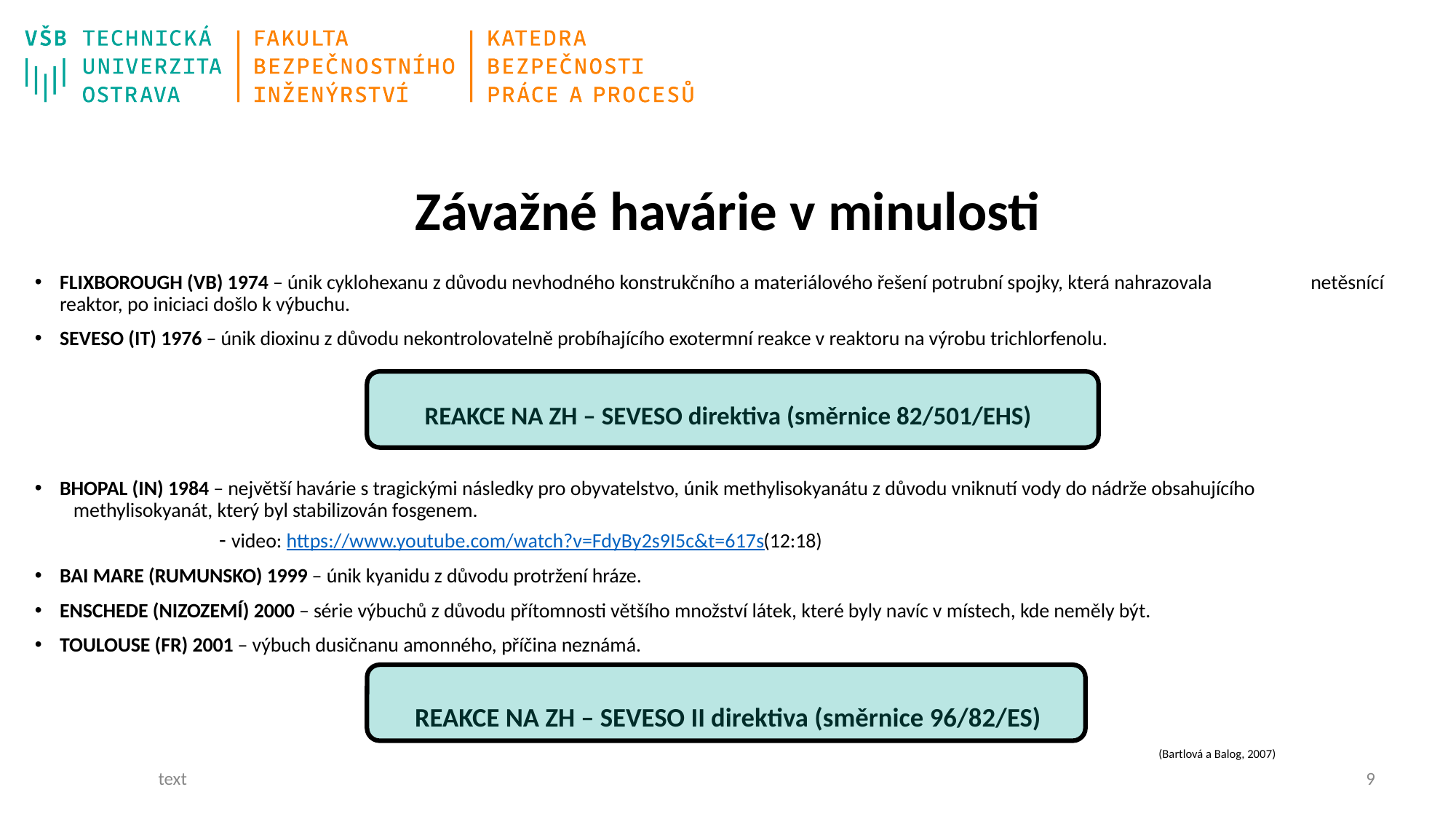

# Závažné havárie v minulosti
FLIXBOROUGH (VB) 1974 – únik cyklohexanu z důvodu nevhodného konstrukčního a materiálového řešení potrubní spojky, která nahrazovala 		             netěsnící reaktor, po iniciaci došlo k výbuchu.
SEVESO (IT) 1976 – únik dioxinu z důvodu nekontrolovatelně probíhajícího exotermní reakce v reaktoru na výrobu trichlorfenolu.

REAKCE NA ZH – SEVESO direktiva (směrnice 82/501/EHS)

BHOPAL (IN) 1984 – největší havárie s tragickými následky pro obyvatelstvo, únik methylisokyanátu z důvodu vniknutí vody do nádrže obsahujícího 	                     methylisokyanát, který byl stabilizován fosgenem.
       - video: https://www.youtube.com/watch?v=FdyBy2s9I5c&t=617s (12:18)
BAI MARE (RUMUNSKO) 1999 – únik kyanidu z důvodu protržení hráze.
ENSCHEDE (NIZOZEMÍ) 2000 – série výbuchů z důvodu přítomnosti většího množství látek, které byly navíc v místech, kde neměly být.
TOULOUSE (FR) 2001 – výbuch dusičnanu amonného, příčina neznámá.

REAKCE NA ZH – SEVESO II direktiva (směrnice 96/82/ES)

(Bartlová a Balog, 2007)
text
9